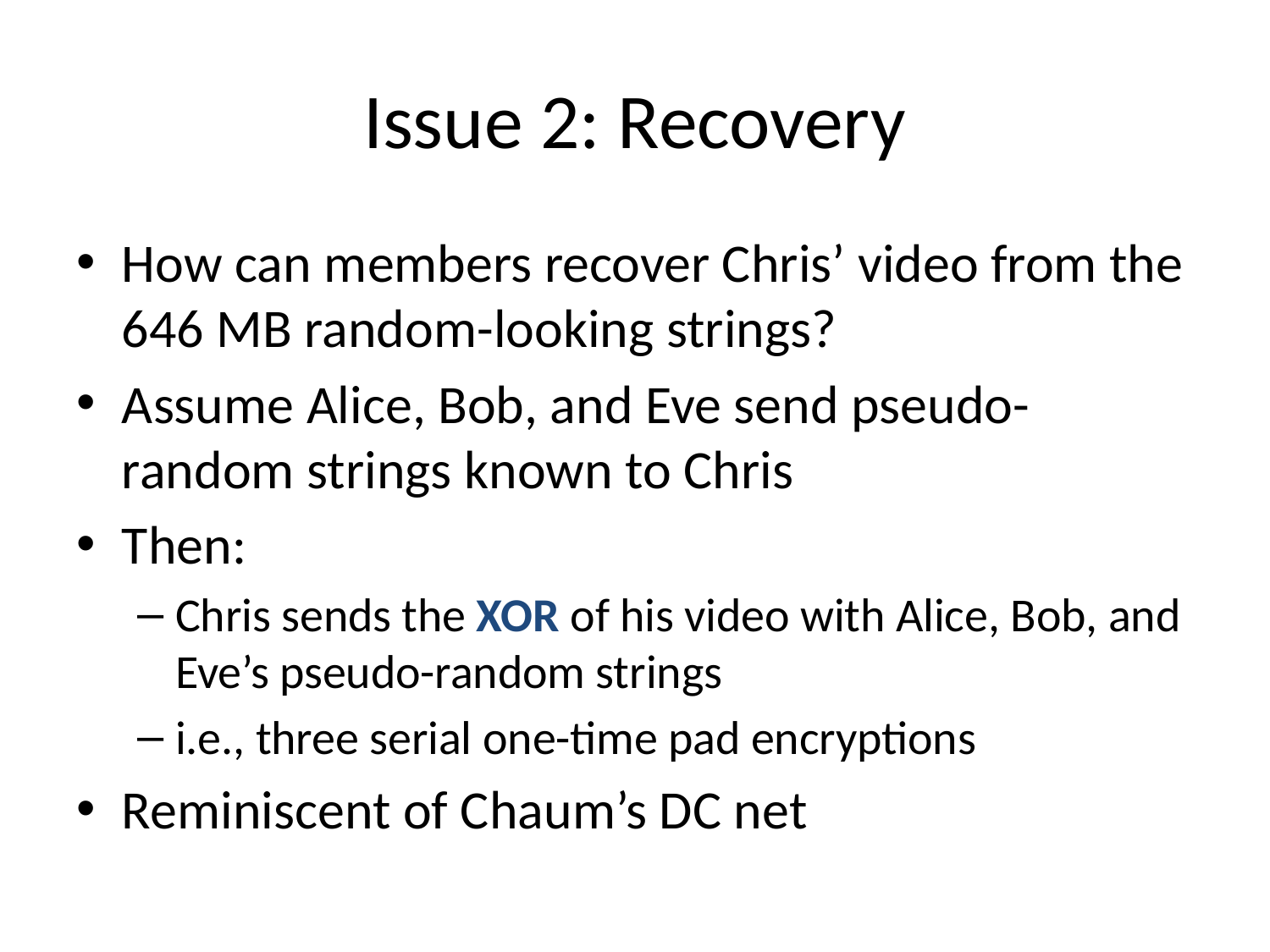

# Issue 2: Recovery
How can members recover Chris’ video from the 646 MB random-looking strings?
Assume Alice, Bob, and Eve send pseudo-random strings known to Chris
Then:
Chris sends the XOR of his video with Alice, Bob, and Eve’s pseudo-random strings
i.e., three serial one-time pad encryptions
Reminiscent of Chaum’s DC net